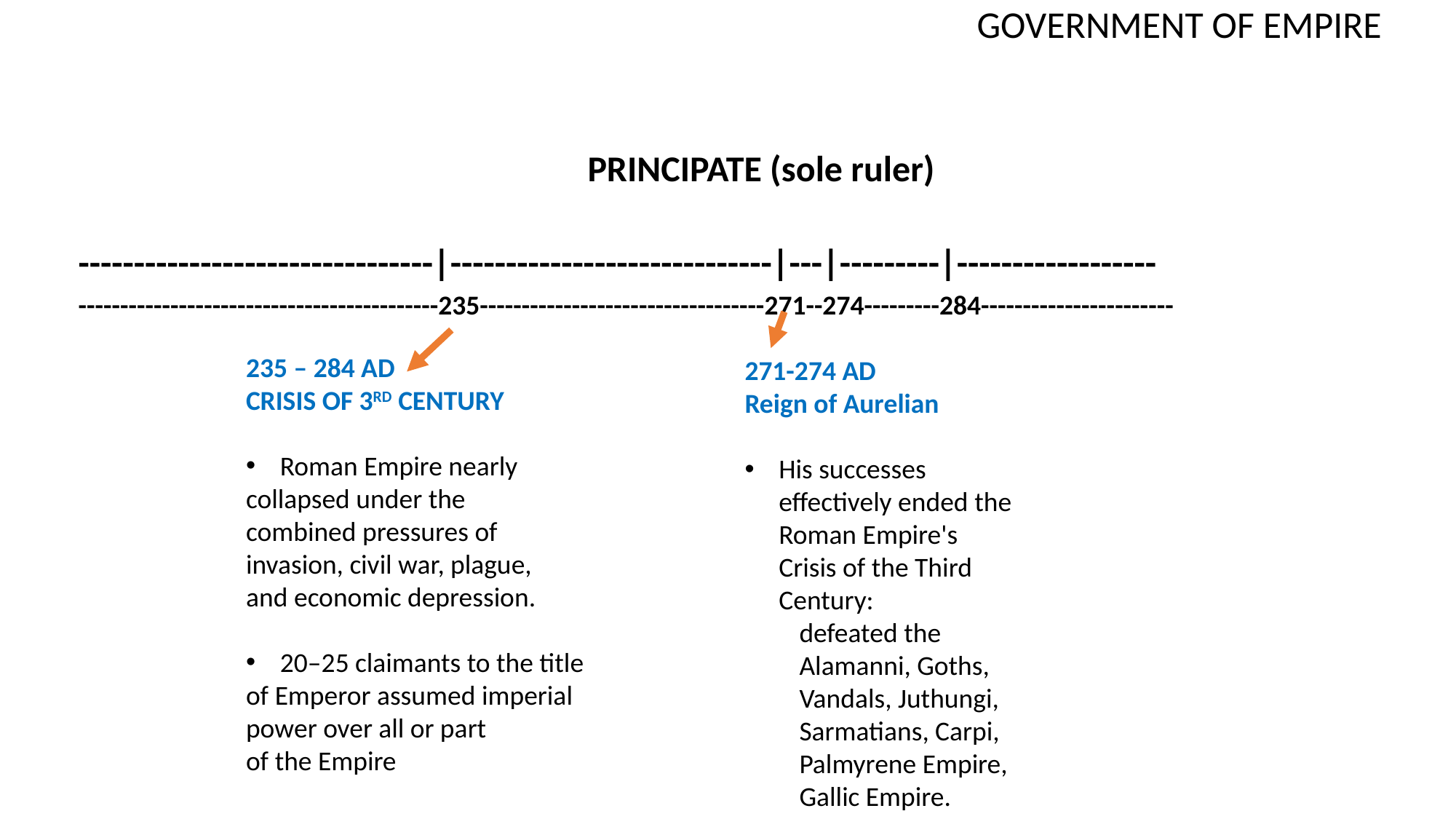

PRINCIPATE (sole ruler)

--------------------------------|-----------------------------|---|---------|------------------
-------------------------------------------235----------------------------------271--274---------284-----------------------

# GOVERNMENT OF EMPIRE
235 – 284 AD
CRISIS OF 3RD CENTURY

Roman Empire nearly
collapsed under the
combined pressures of
invasion, civil war, plague,
and economic depression.

20–25 claimants to the title
of Emperor assumed imperial
power over all or part
of the Empire
271-274 AD
Reign of Aurelian

His successes effectively ended the Roman Empire's Crisis of the Third Century:
defeated the Alamanni, Goths, Vandals, Juthungi, Sarmatians, Carpi, Palmyrene Empire, Gallic Empire.